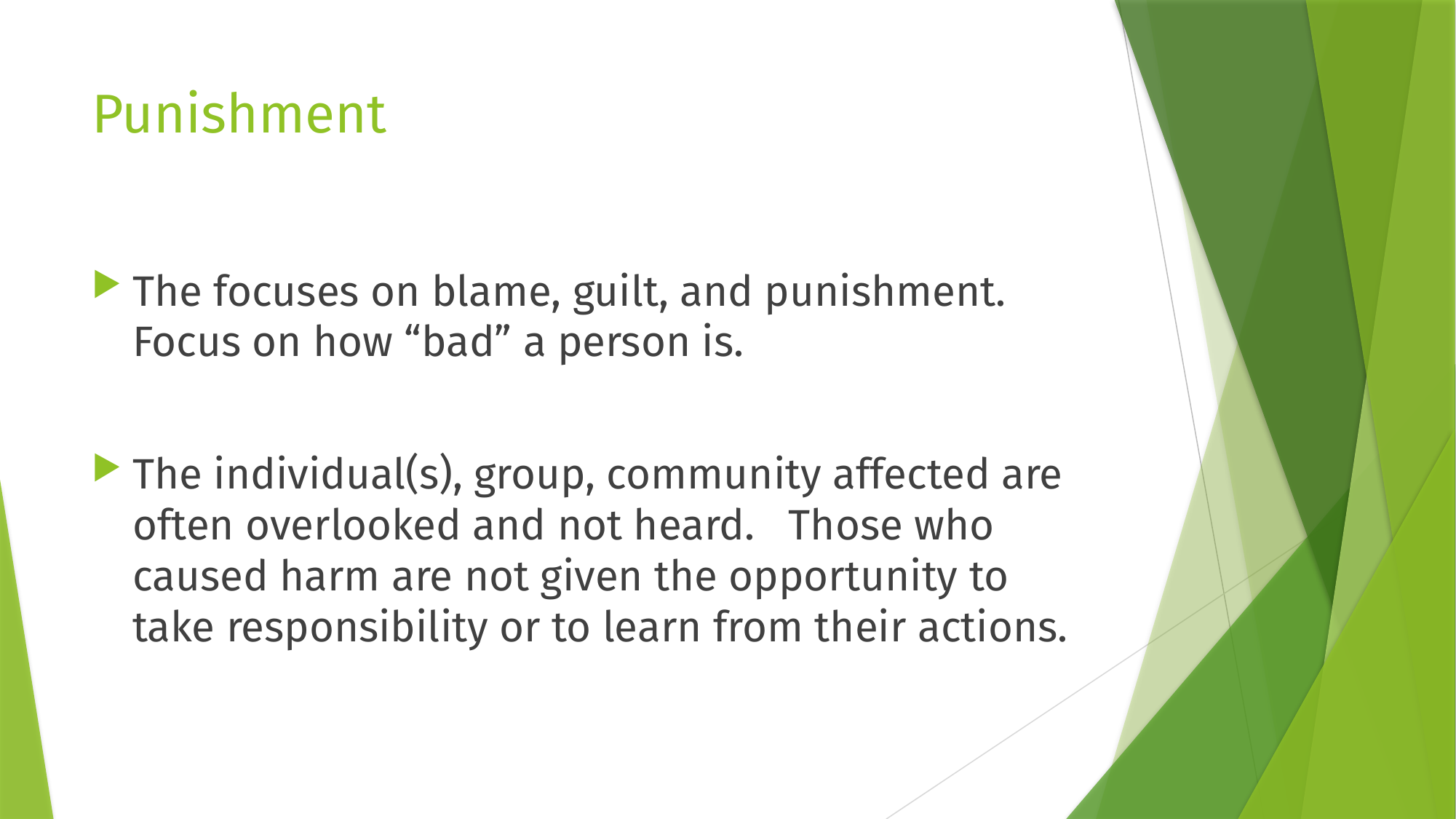

# Punishment
The focuses on blame, guilt, and punishment.  Focus on how “bad” a person is.

The individual(s), group, community affected are often overlooked and not heard.   Those who caused harm are not given the opportunity to take responsibility or to learn from their actions.